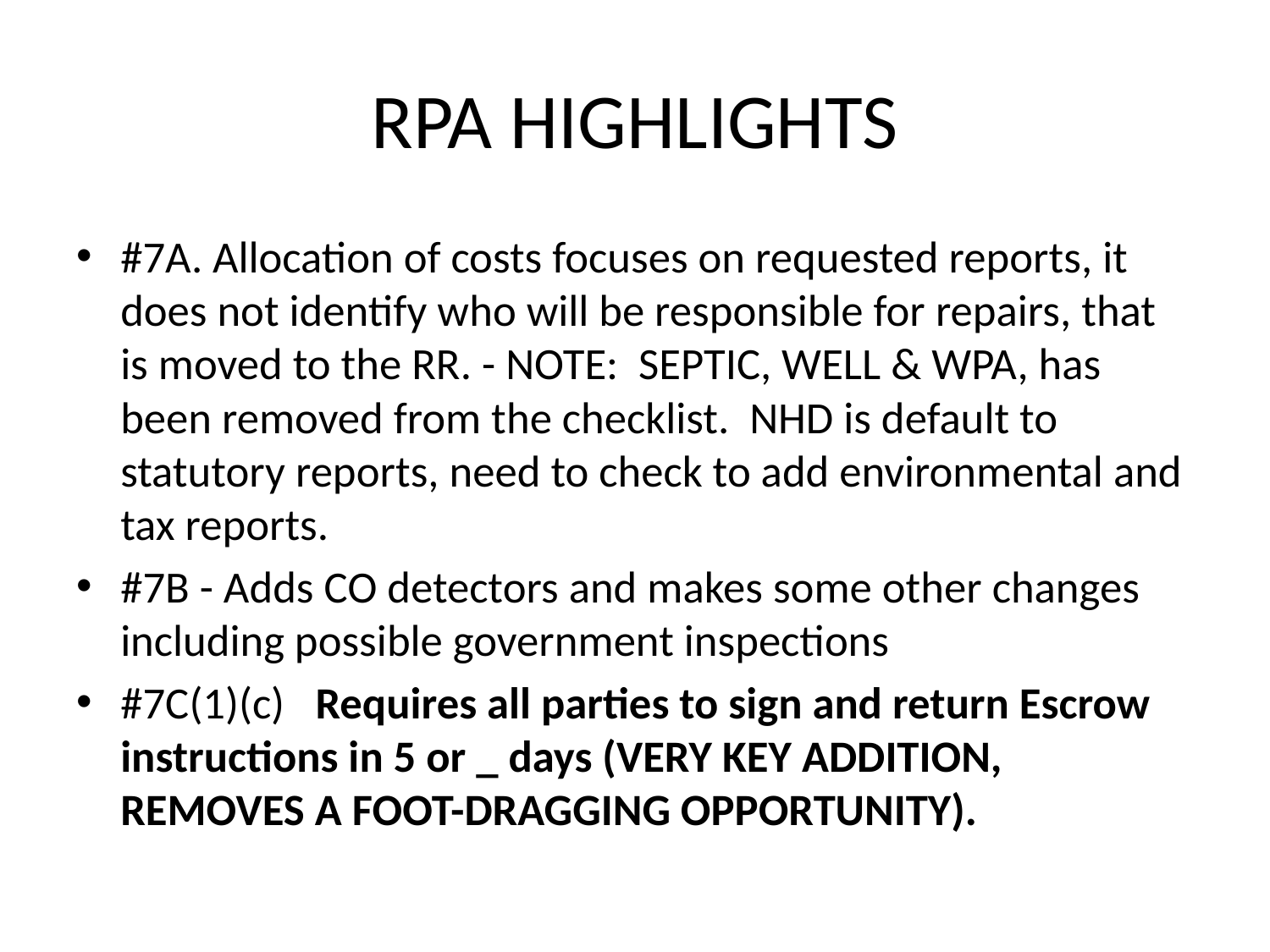

# RPA HIGHLIGHTS
#7A. Allocation of costs focuses on requested reports, it does not identify who will be responsible for repairs, that is moved to the RR. - NOTE:  SEPTIC, WELL & WPA, has been removed from the checklist.  NHD is default to statutory reports, need to check to add environmental and tax reports.
#7B - Adds CO detectors and makes some other changes including possible government inspections
#7C(1)(c)   Requires all parties to sign and return Escrow instructions in 5 or _ days (VERY KEY ADDITION, REMOVES A FOOT-DRAGGING OPPORTUNITY).